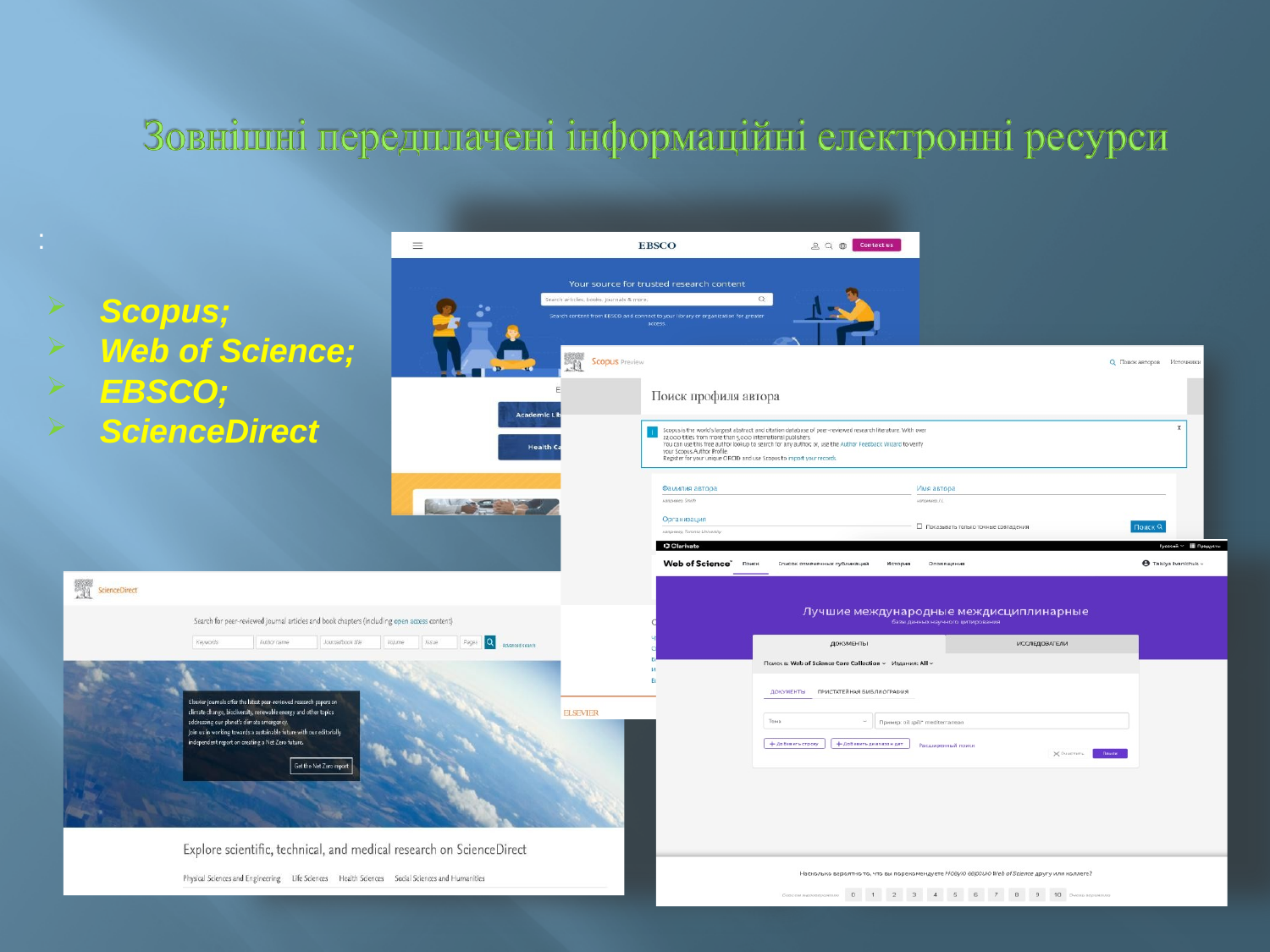

:

Scopus;
Web of Science;
EBSCO;
ScienceDirect